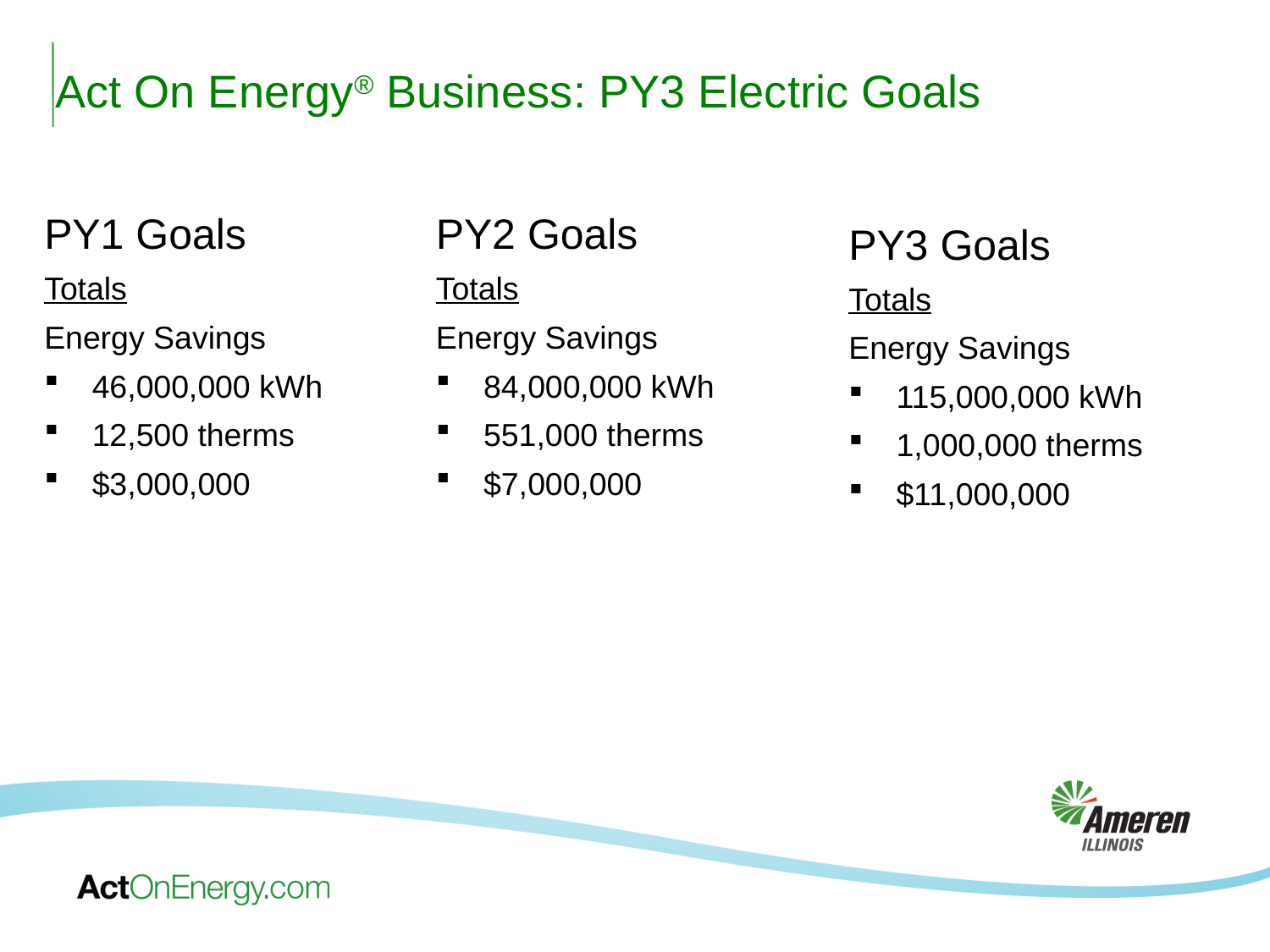

Act On Energy® Business: PY3 Electric Goals
PY1 Goals
Totals
Energy Savings
  46,000,000 kWh
  12,500 therms
  $3,000,000

PY2 Goals
Totals
Energy Savings
  84,000,000 kWh
  551,000 therms
  $7,000,000

PY3 Goals
Totals
Energy Savings
  115,000,000 kWh
  1,000,000 therms
  $11,000,000